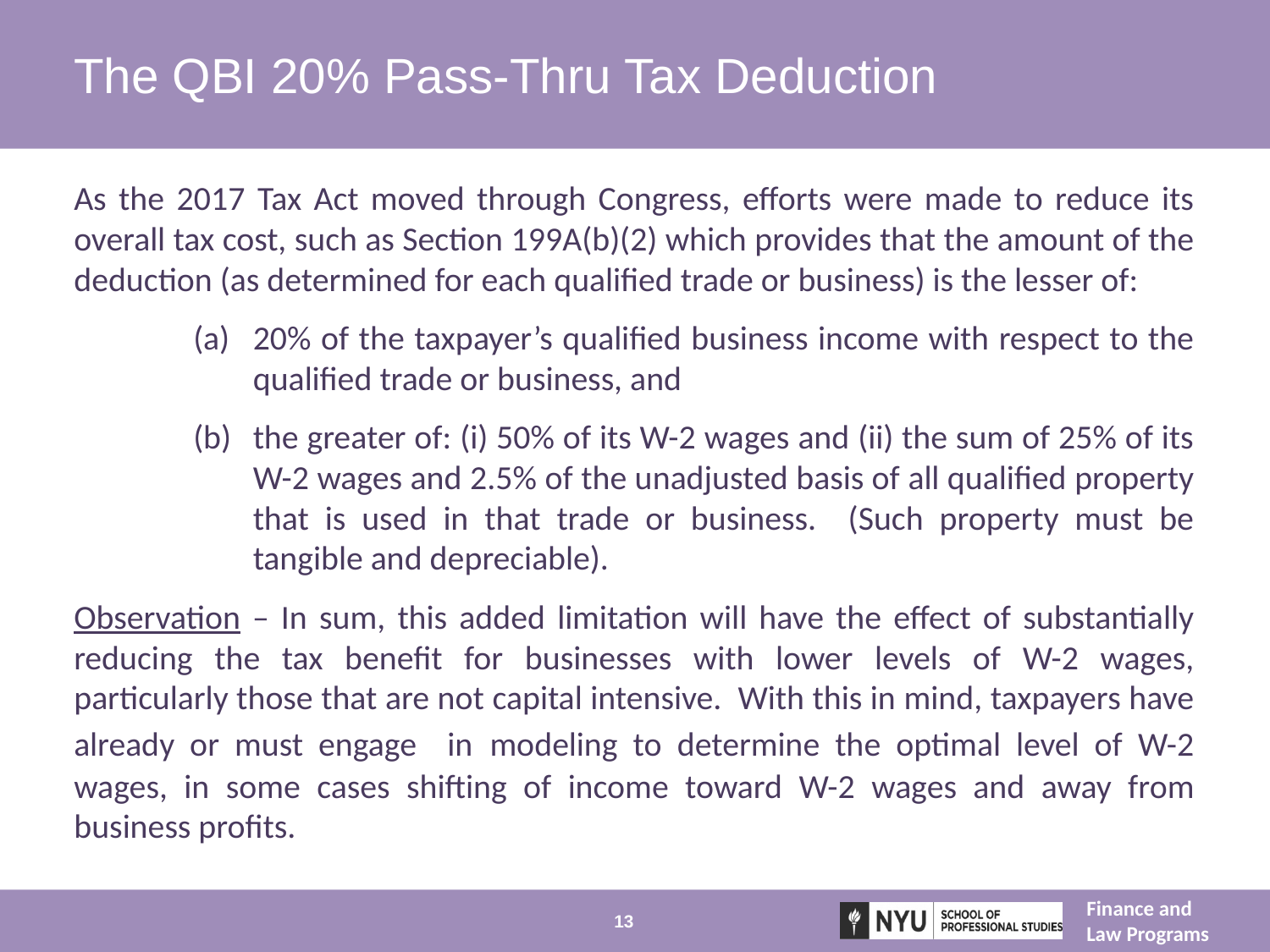

# The QBI 20% Pass-Thru Tax Deduction
As the 2017 Tax Act moved through Congress, efforts were made to reduce its overall tax cost, such as Section 199A(b)(2) which provides that the amount of the deduction (as determined for each qualified trade or business) is the lesser of:
(a)	20% of the taxpayer’s qualified business income with respect to the qualified trade or business, and
(b)	the greater of: (i) 50% of its W-2 wages and (ii) the sum of 25% of its W-2 wages and 2.5% of the unadjusted basis of all qualified property that is used in that trade or business.  (Such property must be tangible and depreciable).
Observation – In sum, this added limitation will have the effect of substantially reducing the tax benefit for businesses with lower levels of W-2 wages, particularly those that are not capital intensive.  With this in mind, taxpayers have already or must engage  in modeling to determine the optimal level of W-2 wages, in some cases shifting of income toward W-2 wages and away from business profits.
13